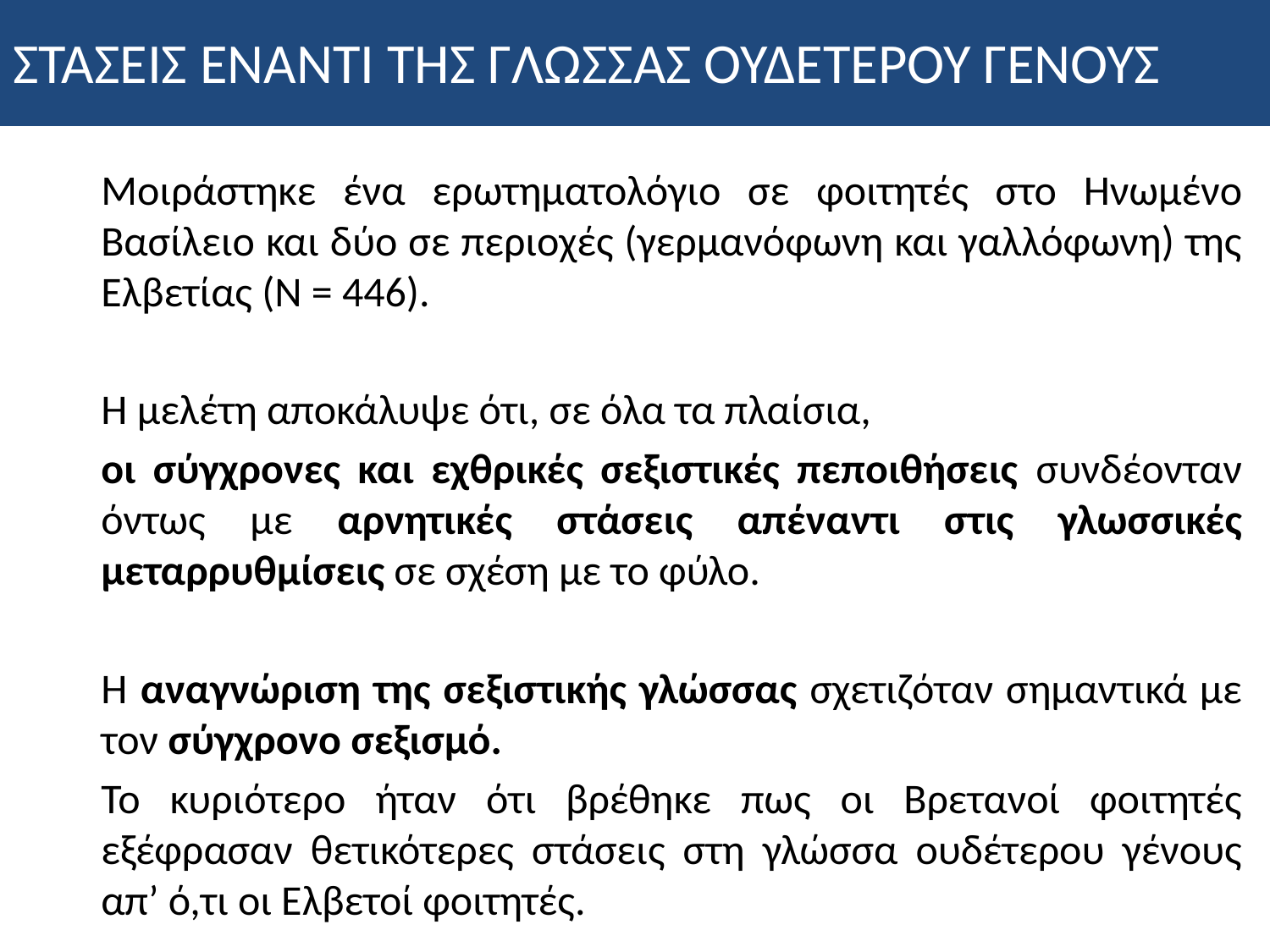

# ΣΤΑΣΕΙΣ ΕΝΑΝΤΙ ΤΗΣ ΓΛΩΣΣΑΣ ΟΥΔΕΤΕΡΟΥ ΓΕΝΟΥΣ
Μοιράστηκε ένα ερωτηματολόγιο σε φοιτητές στο Ηνωμένο Βασίλειο και δύο σε περιοχές (γερμανόφωνη και γαλλόφωνη) της Ελβετίας (Ν = 446).

Η μελέτη αποκάλυψε ότι, σε όλα τα πλαίσια,
οι σύγχρονες και εχθρικές σεξιστικές πεποιθήσεις συνδέονταν όντως με αρνητικές στάσεις απέναντι στις γλωσσικές μεταρρυθμίσεις σε σχέση με το φύλο.

Η αναγνώριση της σεξιστικής γλώσσας σχετιζόταν σημαντικά με τον σύγχρονο σεξισμό.
Το κυριότερο ήταν ότι βρέθηκε πως οι Βρετανοί φοιτητές εξέφρασαν θετικότερες στάσεις στη γλώσσα ουδέτερου γένους απ’ ό,τι οι Ελβετοί φοιτητές.